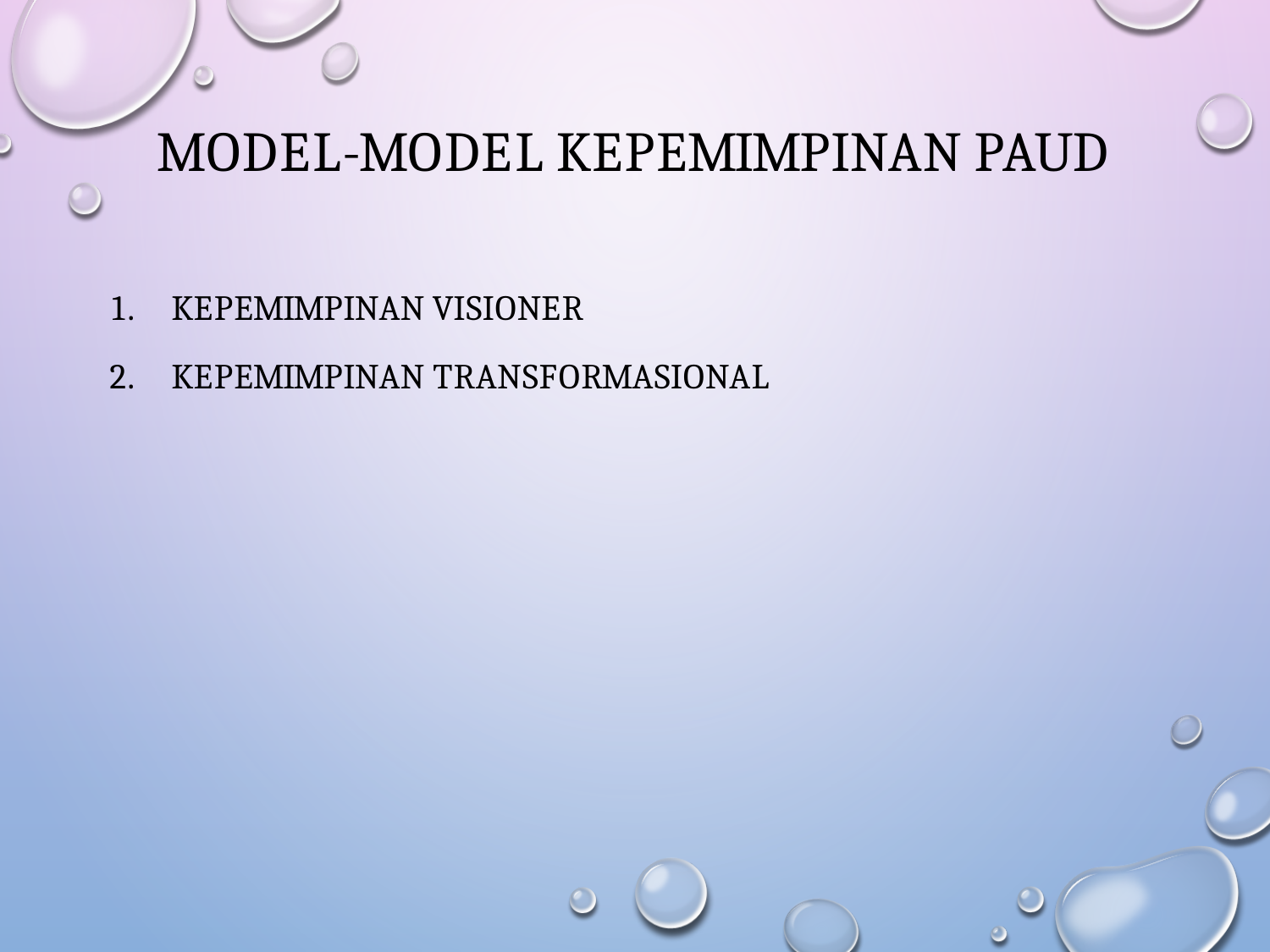

# Model-model kepemimpinan paud
Kepemimpinan visioner
Kepemimpinan transformasional